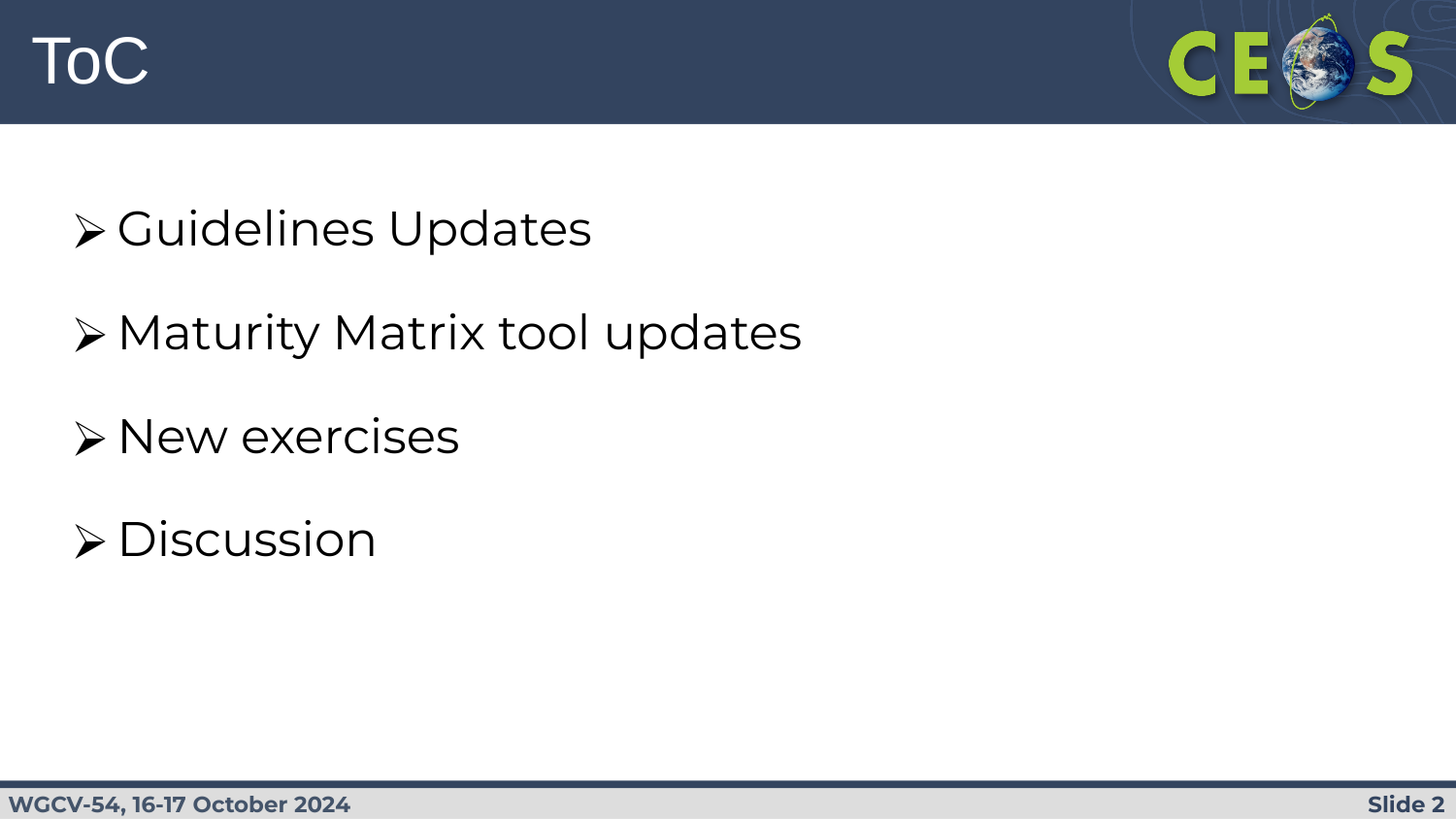

# ToC
Guidelines Updates
Maturity Matrix tool updates
New exercises
Discussion